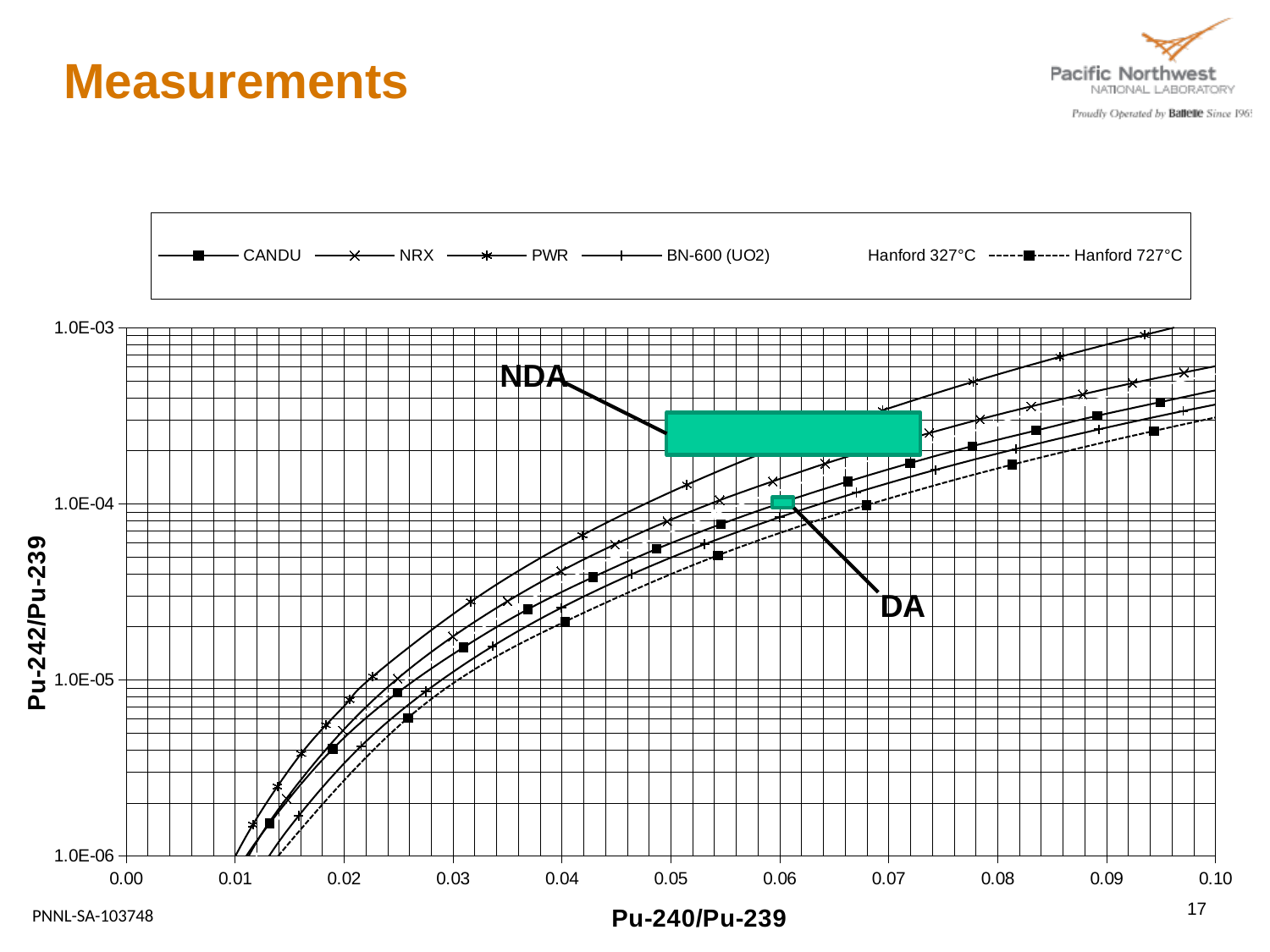

# Measurements

### Chart

| Category |  |  |  |  |  |  |
|---|---|---|---|---|---|---|
NDA
17
PNNL-SA-103748